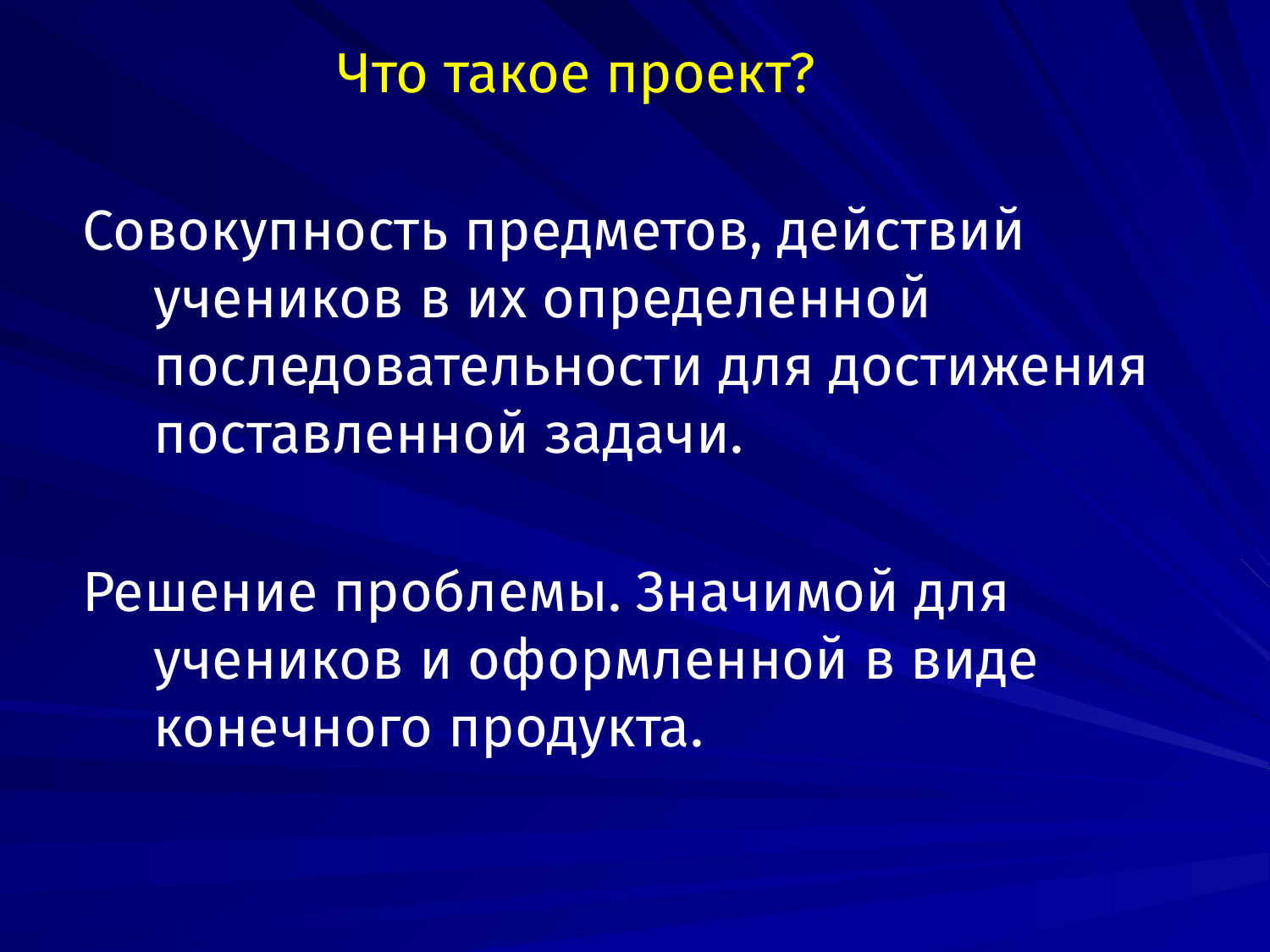

Что такое проект?

Совокупность предметов, действий учеников в их определенной последовательности для достижения поставленной задачи.

Решение проблемы. Значимой для учеников и оформленной в виде конечного продукта.